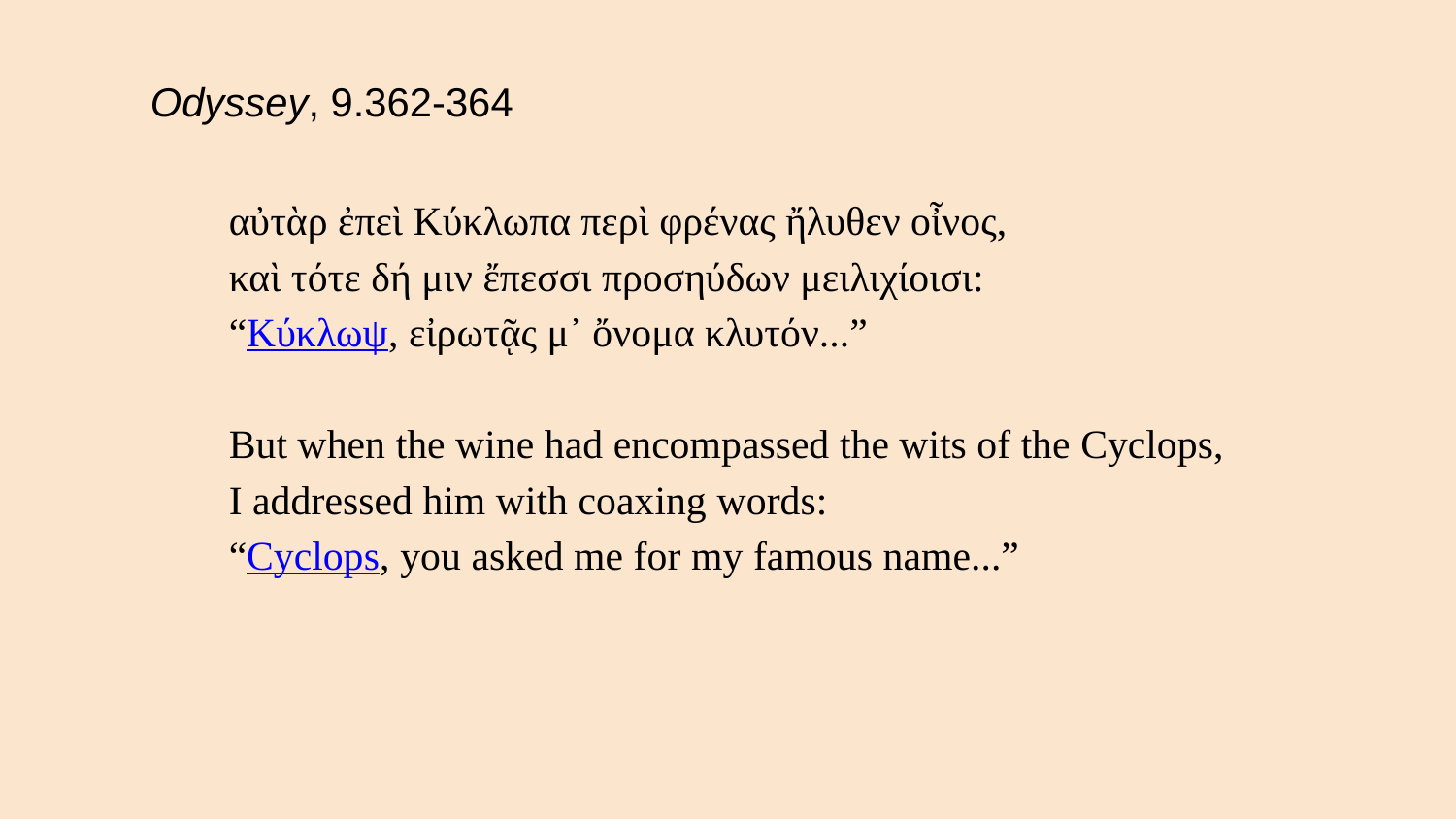

Odyssey, 9.362-364
αὐτὰρ ἐπεὶ Κύκλωπα περὶ φρένας ἤλυθεν οἶνος,
καὶ τότε δή μιν ἔπεσσι προσηύδων μειλιχίοισι:
“Κύκλωψ, εἰρωτᾷς μ᾽ ὄνομα κλυτόν...”

But when the wine had encompassed the wits of the Cyclops,
I addressed him with coaxing words:
“Cyclops, you asked me for my famous name...”